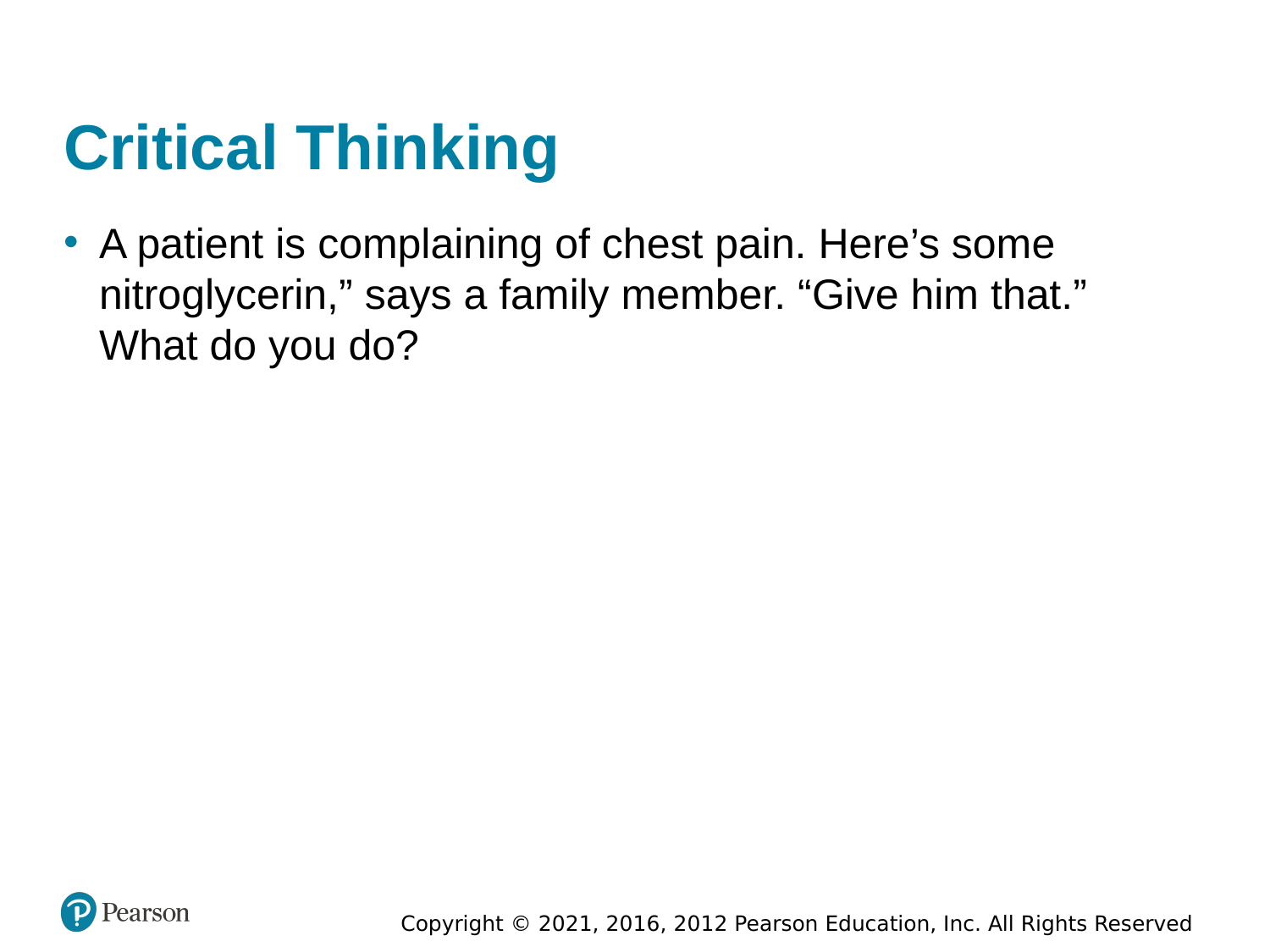

# Critical Thinking
A patient is complaining of chest pain. Here’s some nitroglycerin,” says a family member. “Give him that.” What do you do?